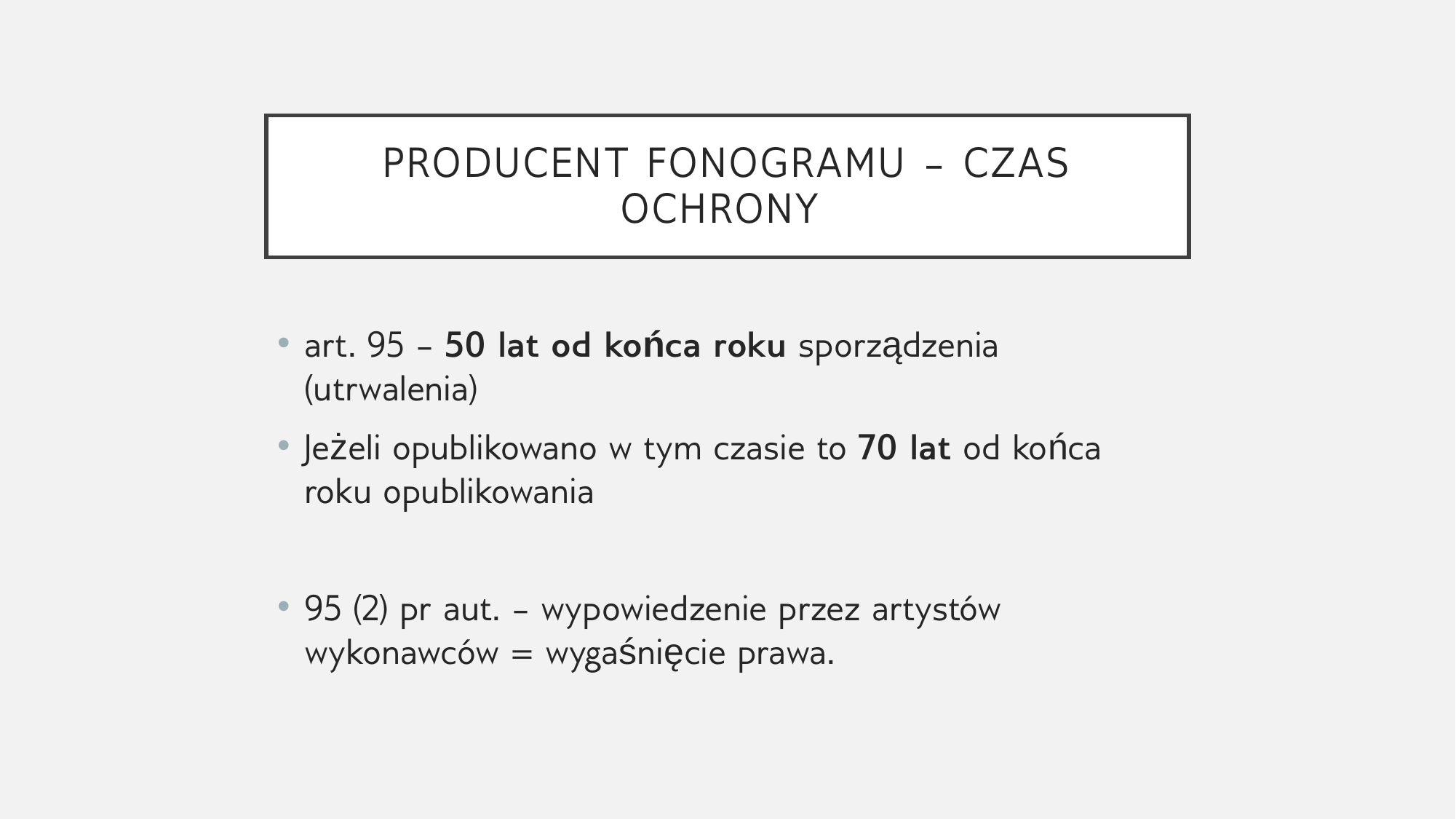

# Producent fonogramu – czas ochrony
art. 95 – 50 lat od końca roku sporządzenia (utrwalenia)
Jeżeli opublikowano w tym czasie to 70 lat od końca roku opublikowania

95 (2) pr aut. – wypowiedzenie przez artystów wykonawców = wygaśnięcie prawa.